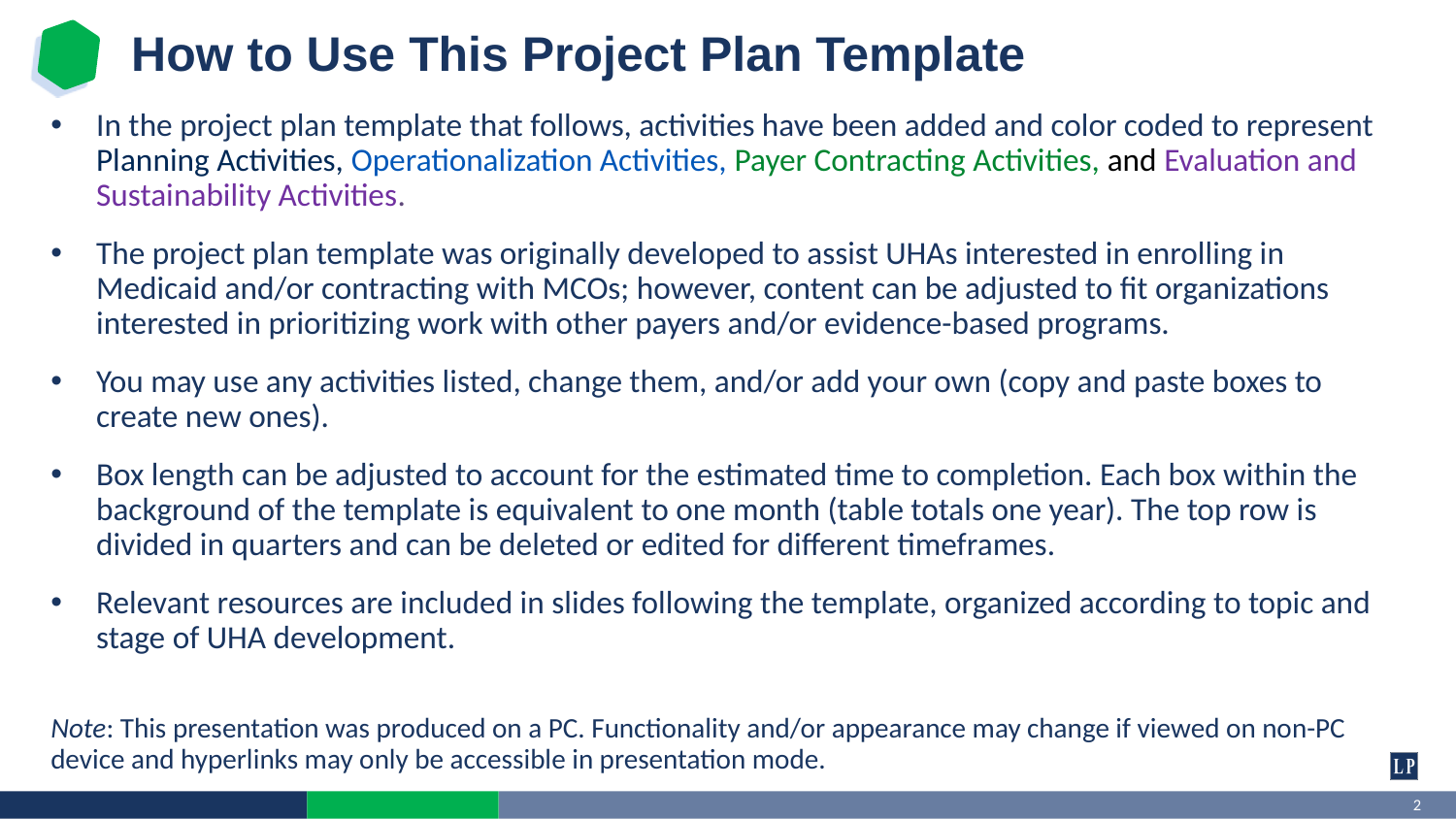

# How to Use This Project Plan Template
In the project plan template that follows, activities have been added and color coded to represent Planning Activities, Operationalization Activities, Payer Contracting Activities, and Evaluation and Sustainability Activities.
The project plan template was originally developed to assist UHAs interested in enrolling in Medicaid and/or contracting with MCOs; however, content can be adjusted to fit organizations interested in prioritizing work with other payers and/or evidence-based programs.
You may use any activities listed, change them, and/or add your own (copy and paste boxes to create new ones).
Box length can be adjusted to account for the estimated time to completion. Each box within the background of the template is equivalent to one month (table totals one year). The top row is divided in quarters and can be deleted or edited for different timeframes.
Relevant resources are included in slides following the template, organized according to topic and stage of UHA development.
Note: This presentation was produced on a PC. Functionality and/or appearance may change if viewed on non-PC device and hyperlinks may only be accessible in presentation mode.